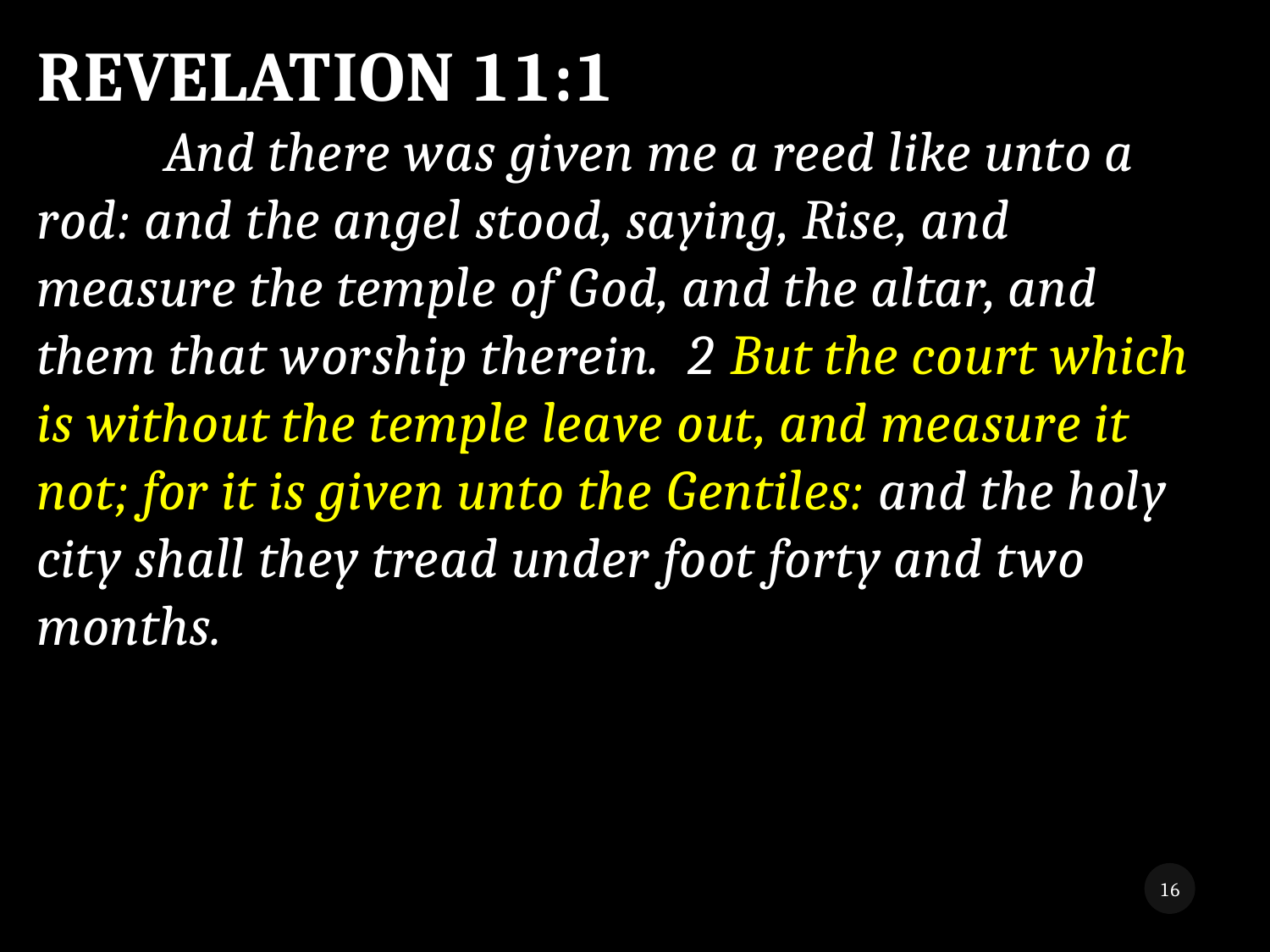

REVELATION 11:1
	And there was given me a reed like unto a rod: and the angel stood, saying, Rise, and measure the temple of God, and the altar, and them that worship therein.  2 But the court which is without the temple leave out, and measure it not; for it is given unto the Gentiles: and the holy city shall they tread under foot forty and two months.
16
While We Wait 3
8/5/2018